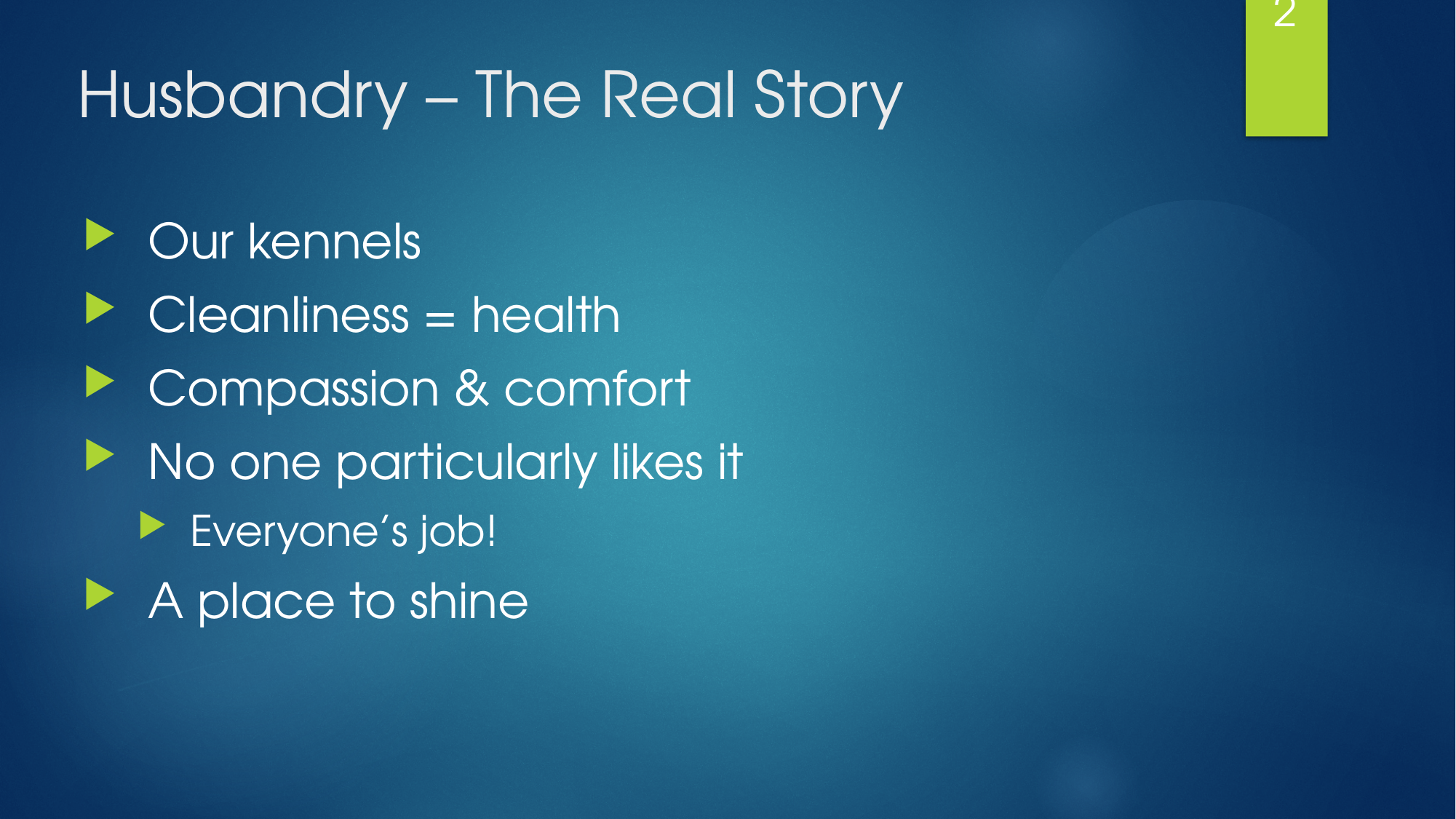

2
# Husbandry – The Real Story
Our kennels
Cleanliness = health
Compassion & comfort
No one particularly likes it
Everyone’s job!
A place to shine